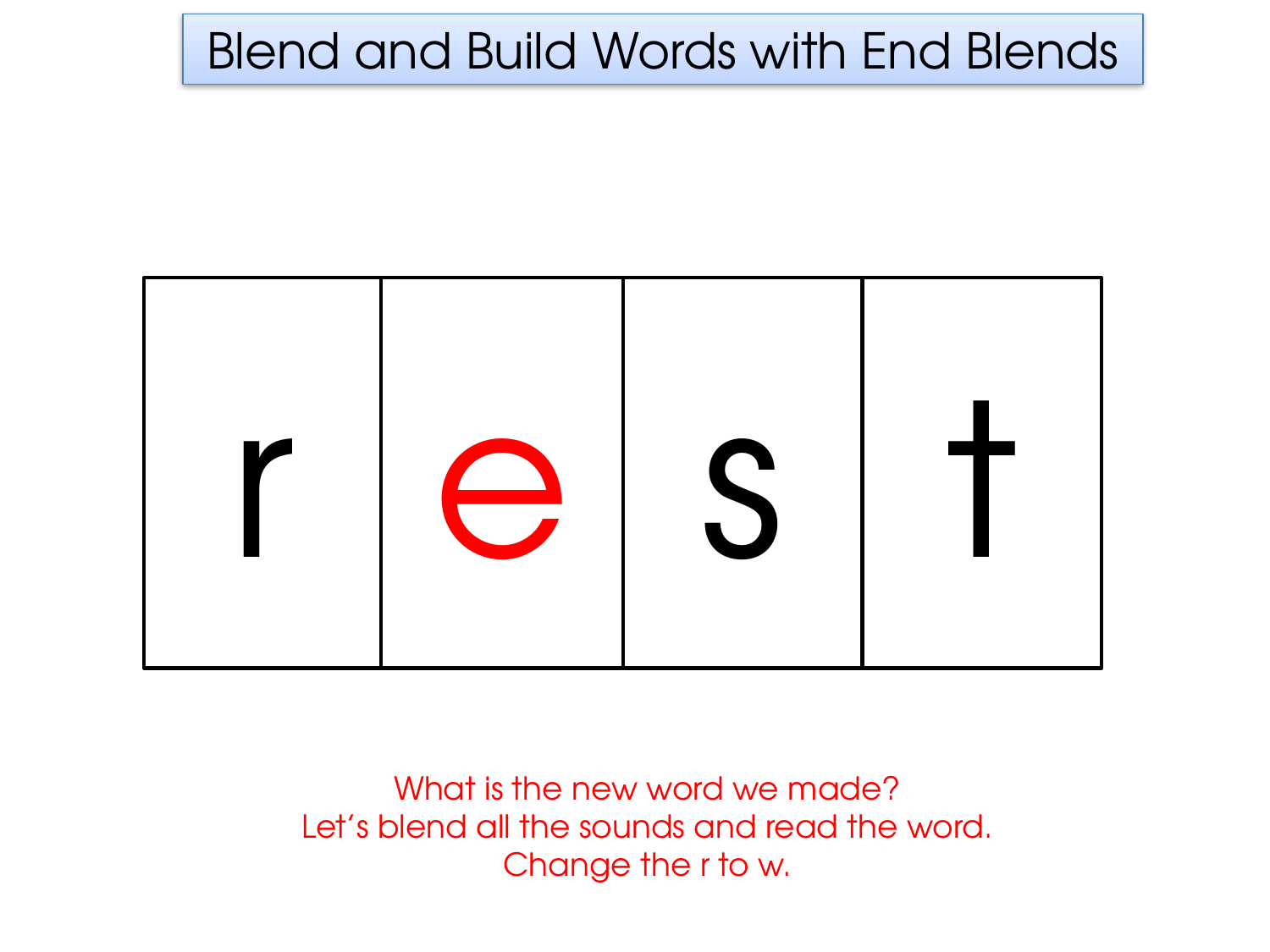

Blend and Build Words with End Blends
r
e
s
t
What is the new word we made?
Let’s blend all the sounds and read the word.
Change the r to w.